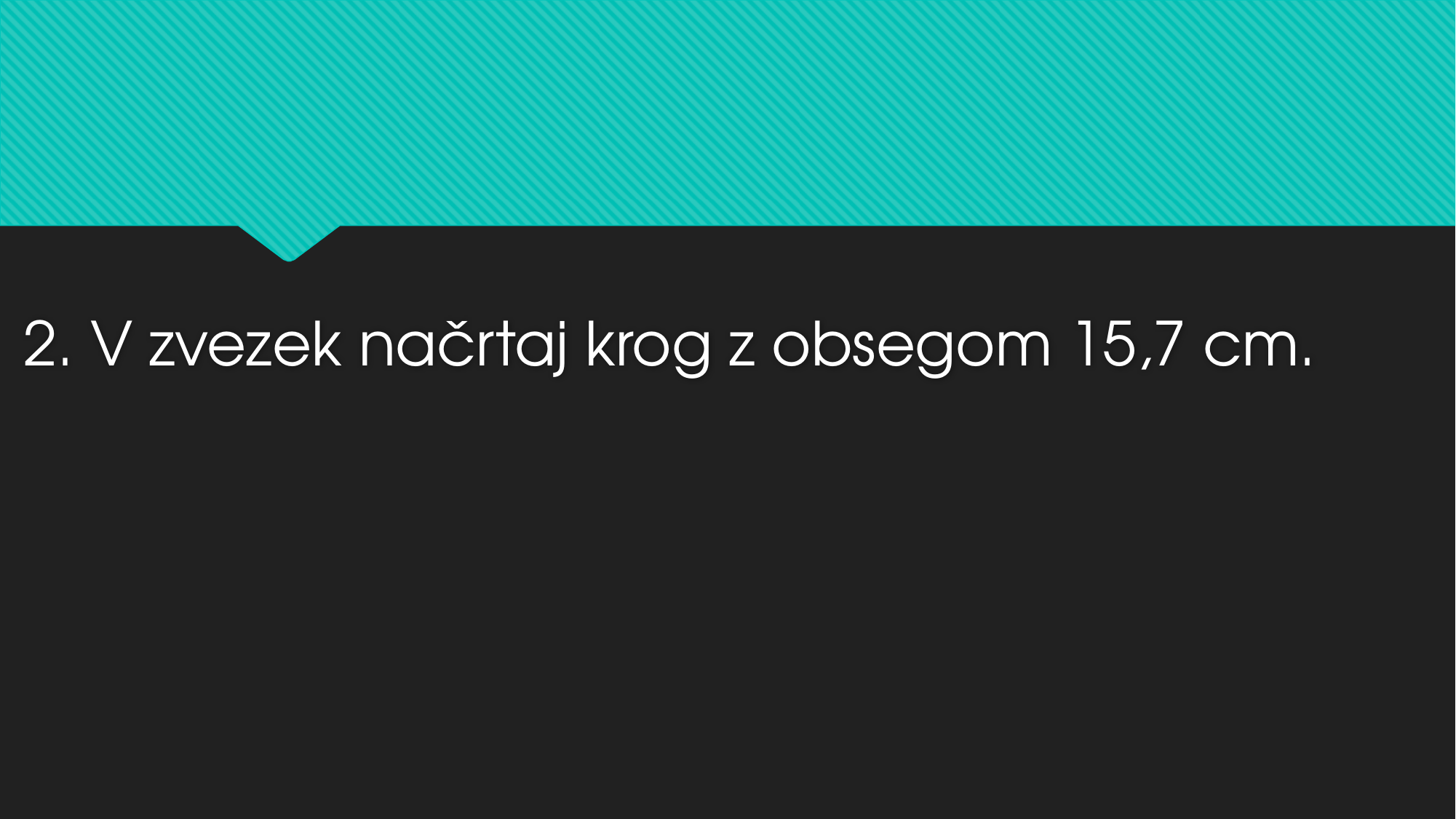

#
2. V zvezek načrtaj krog z obsegom 15,7 cm.